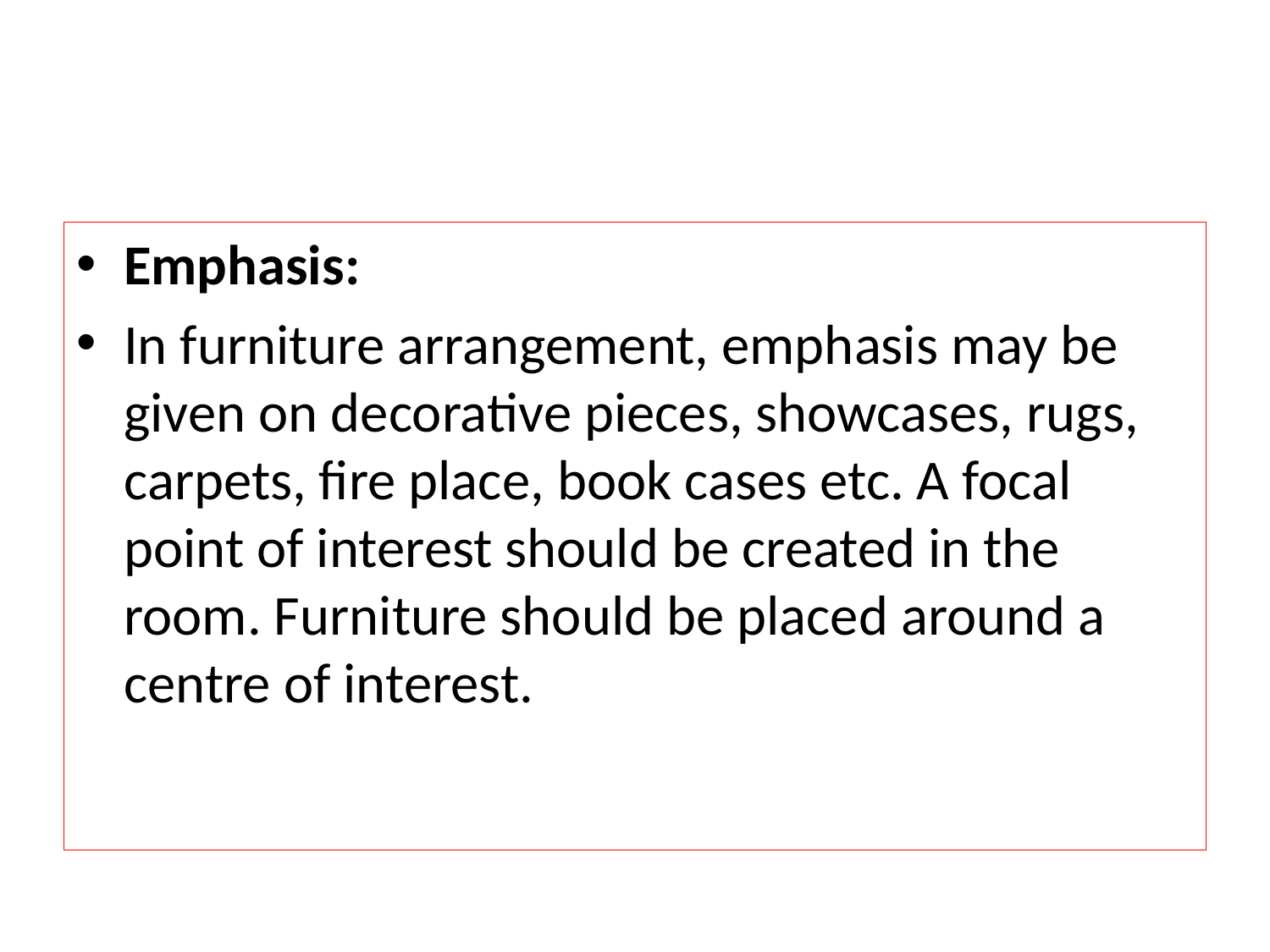

#
Emphasis:
In furniture arrangement, emphasis may be given on decorative pieces, showcases, rugs, carpets, fire place, book cases etc. A focal point of interest should be created in the room. Furniture should be placed around a centre of interest.